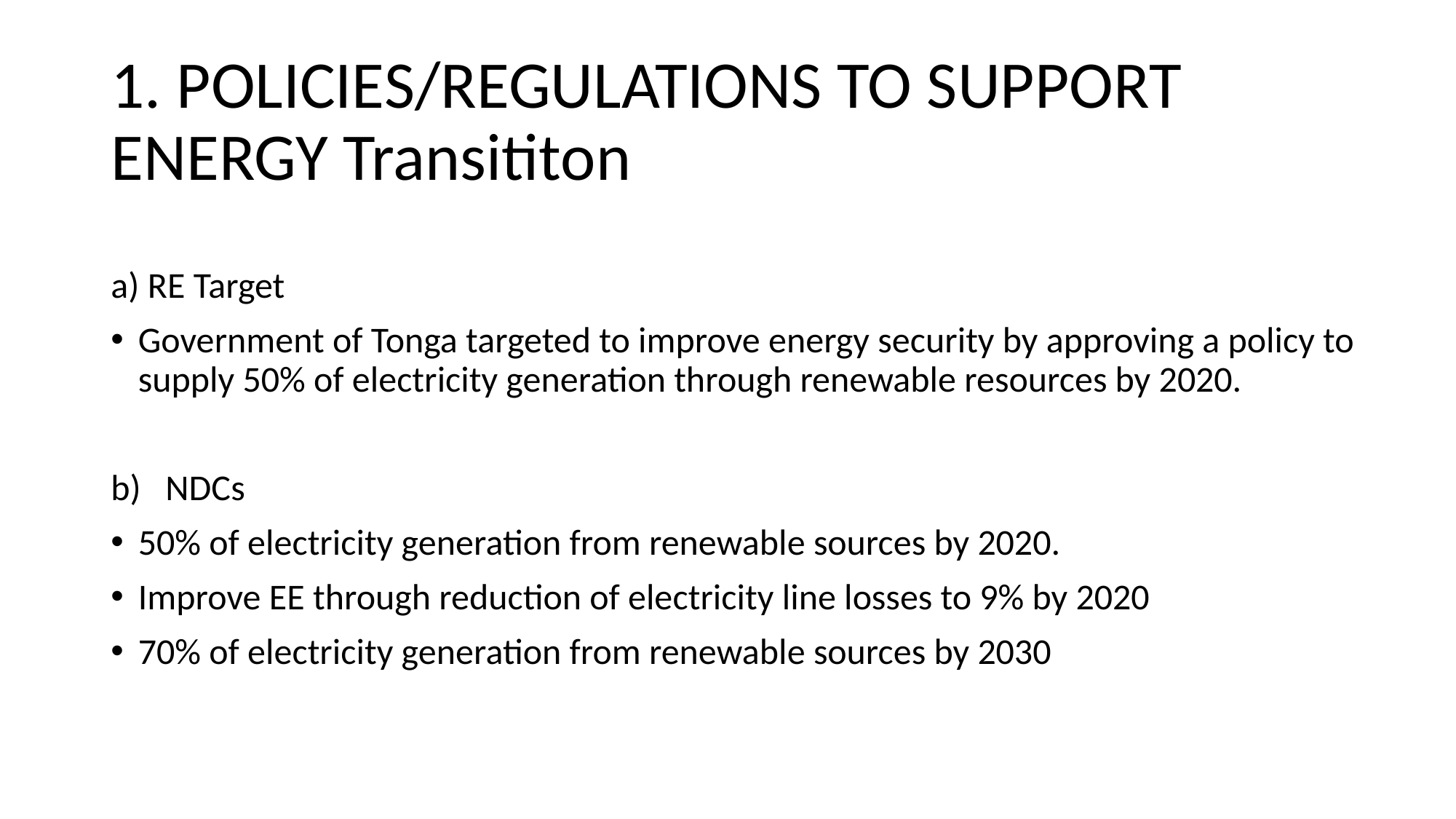

# 1. POLICIES/REGULATIONS TO SUPPORT ENERGY Transititon
a) RE Target
Government of Tonga targeted to improve energy security by approving a policy to supply 50% of electricity generation through renewable resources by 2020.

NDCs
50% of electricity generation from renewable sources by 2020.
Improve EE through reduction of electricity line losses to 9% by 2020
70% of electricity generation from renewable sources by 2030